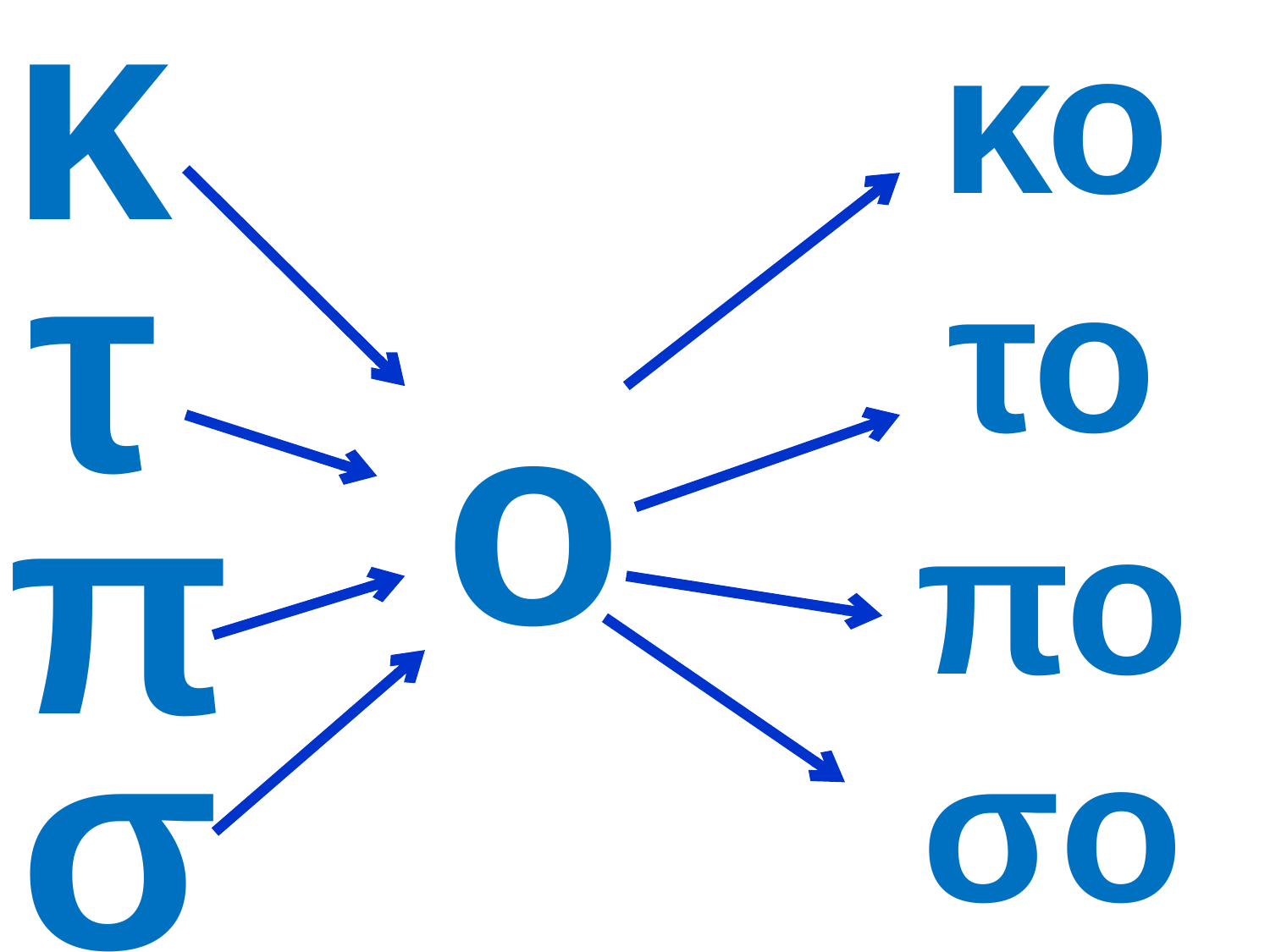

κ
κο
τ
το
ο
π
πο
σ
σο